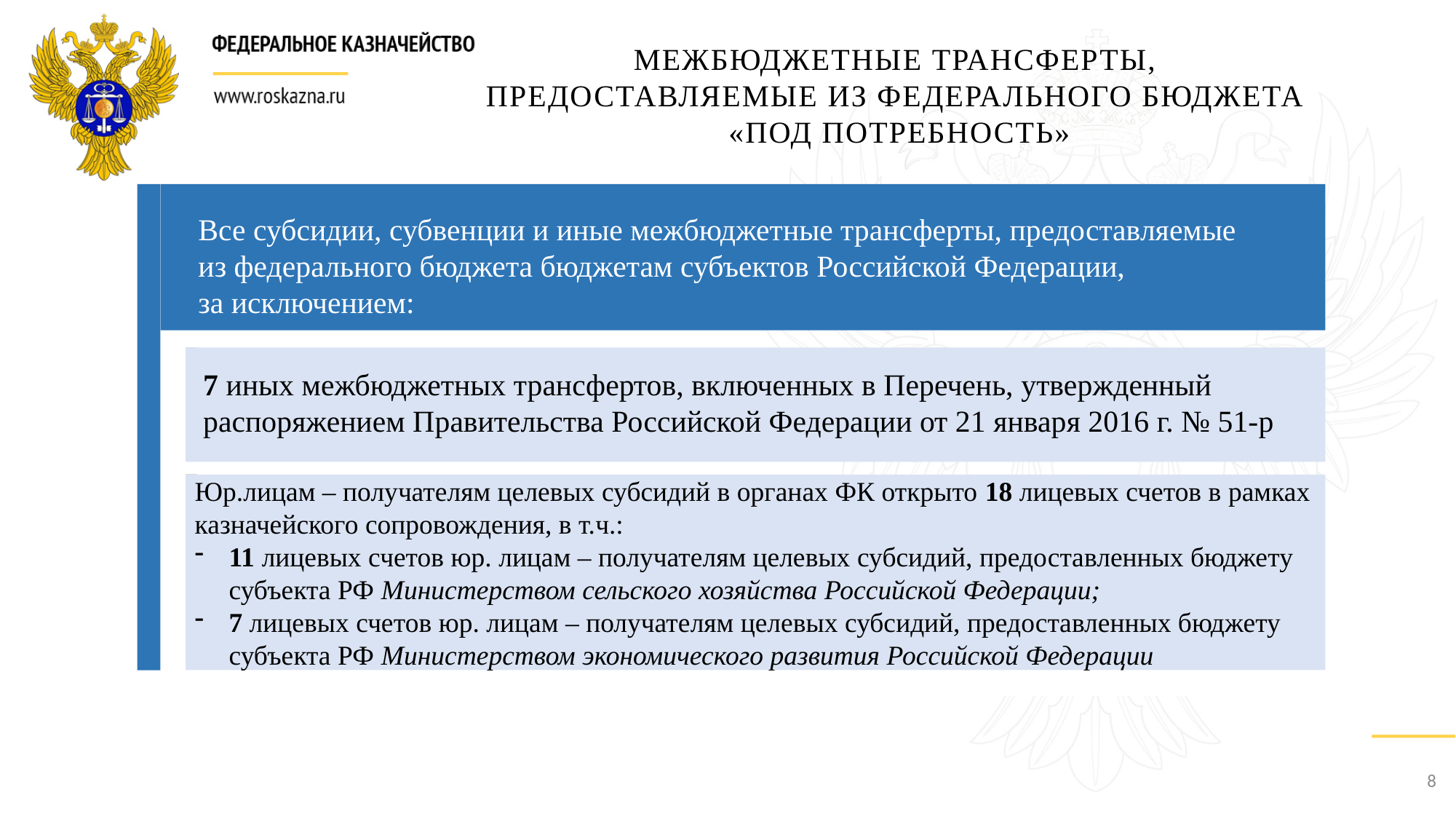

МЕЖБЮДЖЕТНЫЕ ТРАНСФЕРТЫ,
ПРЕДОСТАВЛЯЕМЫЕ ИЗ ФЕДЕРАЛЬНОГО БЮДЖЕТА
«ПОД ПОТРЕБНОСТЬ»

Все субсидии, субвенции и иные межбюджетные трансферты, предоставляемые из федерального бюджета бюджетам субъектов Российской Федерации,
за исключением:

7 иных межбюджетных трансфертов, включенных в Перечень, утвержденный распоряжением Правительства Российской Федерации от 21 января 2016 г. № 51-р

Юр.лицам – получателям целевых субсидий в органах ФК открыто 18 лицевых счетов в рамках казначейского сопровождения, в т.ч.:
11 лицевых счетов юр. лицам – получателям целевых субсидий, предоставленных бюджету субъекта РФ Министерством сельского хозяйства Российской Федерации;
7 лицевых счетов юр. лицам – получателям целевых субсидий, предоставленных бюджету субъекта РФ Министерством экономического развития Российской Федерации

8